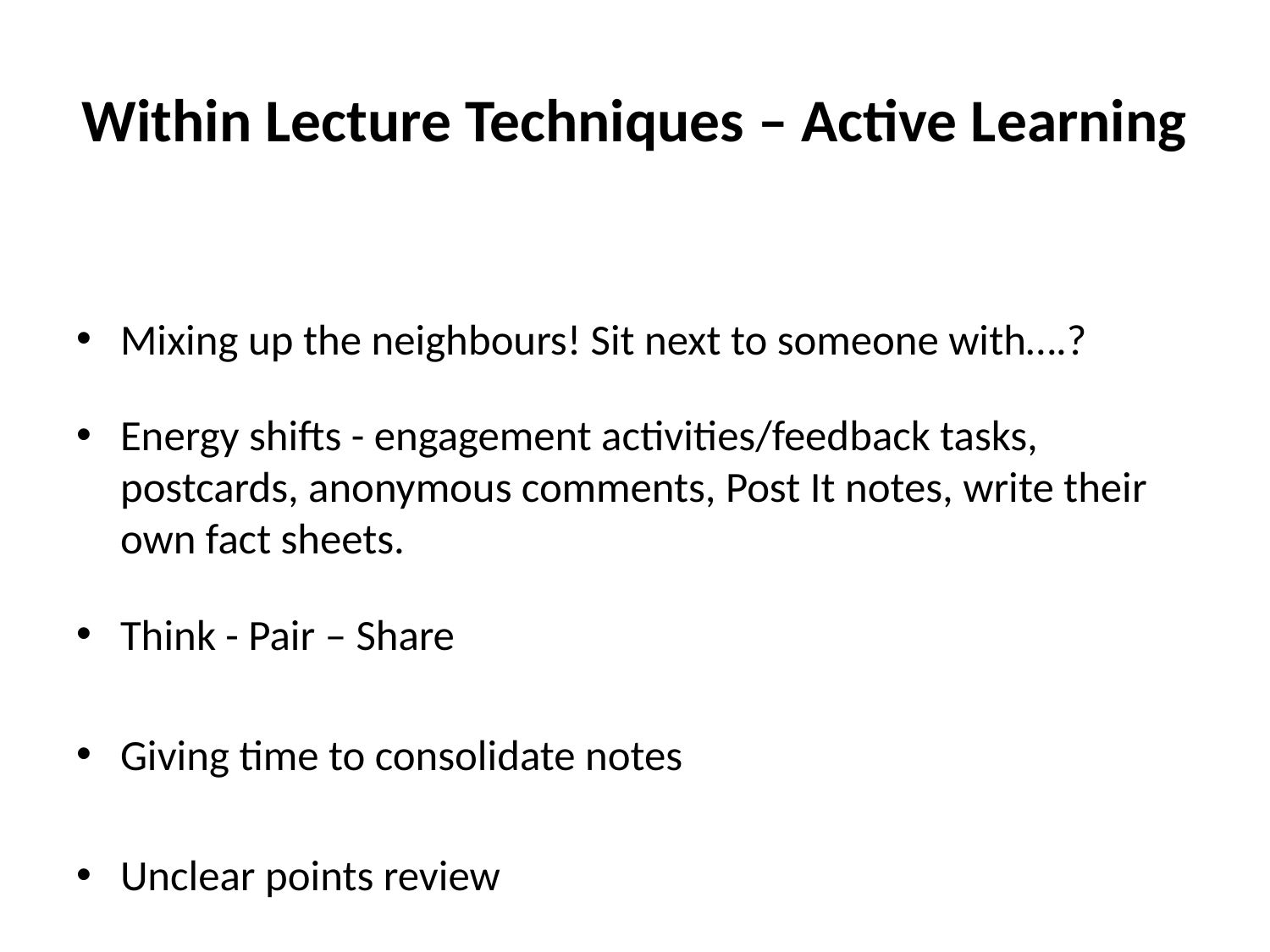

# Within Lecture Techniques – Active Learning

Mixing up the neighbours! Sit next to someone with….?

Energy shifts - engagement activities/feedback tasks, postcards, anonymous comments, Post It notes, write their own fact sheets.

Think - Pair – Share

Giving time to consolidate notes

Unclear points review